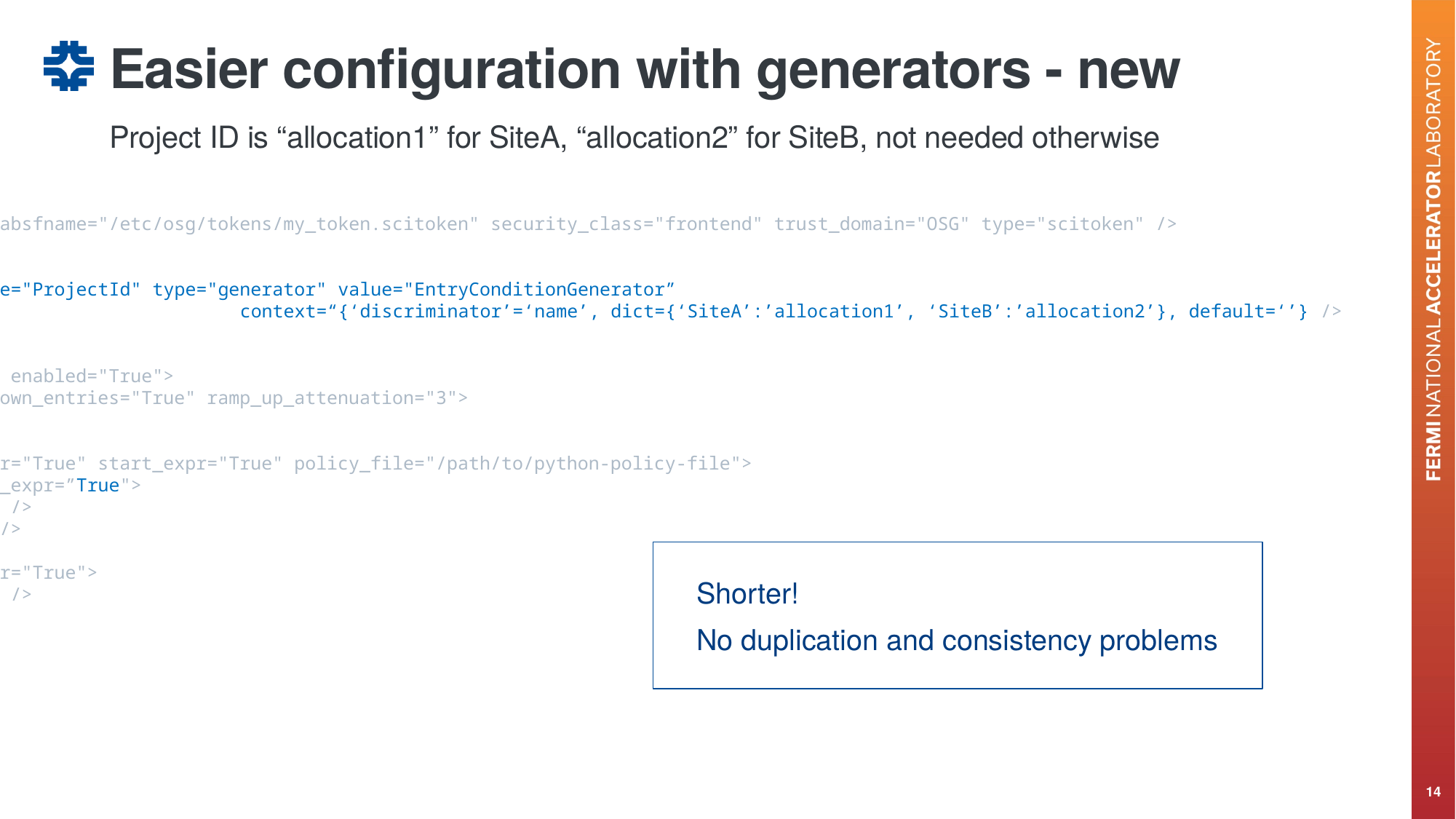

# Easier configuration with generators - new
Project ID is “allocation1” for SiteA, “allocation2” for SiteB, not needed otherwise

<security …
 <credentials>
      <credential absfname="/etc/osg/tokens/my_token.scitoken" security_class="frontend" trust_domain="OSG" type="scitoken" />
  </credentials>
  <parameters>
    <parameter name="ProjectId" type="generator" value="EntryConditionGenerator”
                                        context=“{‘discriminator’=‘name’, dict={‘SiteA’:’allocation1’, ‘SiteB’:’allocation2’}, default=‘’} />
  </parameters>
</security> …
<group name="main" enabled="True">
  <config ignore_down_entries="True" ramp_up_attenuation="3">
  ...
  </config>
  <match match_expr="True" start_expr="True" policy_file="/path/to/python-policy-file">
    <factory query_expr=”True">
      <match_attrs />
      <collectors />
    </factory>
    <job query_expr="True">
      <match_attrs />
      <schedds />
    </job>
  </match>
  <security>
    <credentials/>
  </security>
  <attrs />
  <files />
</group>
Shorter!
No duplication and consistency problems
14